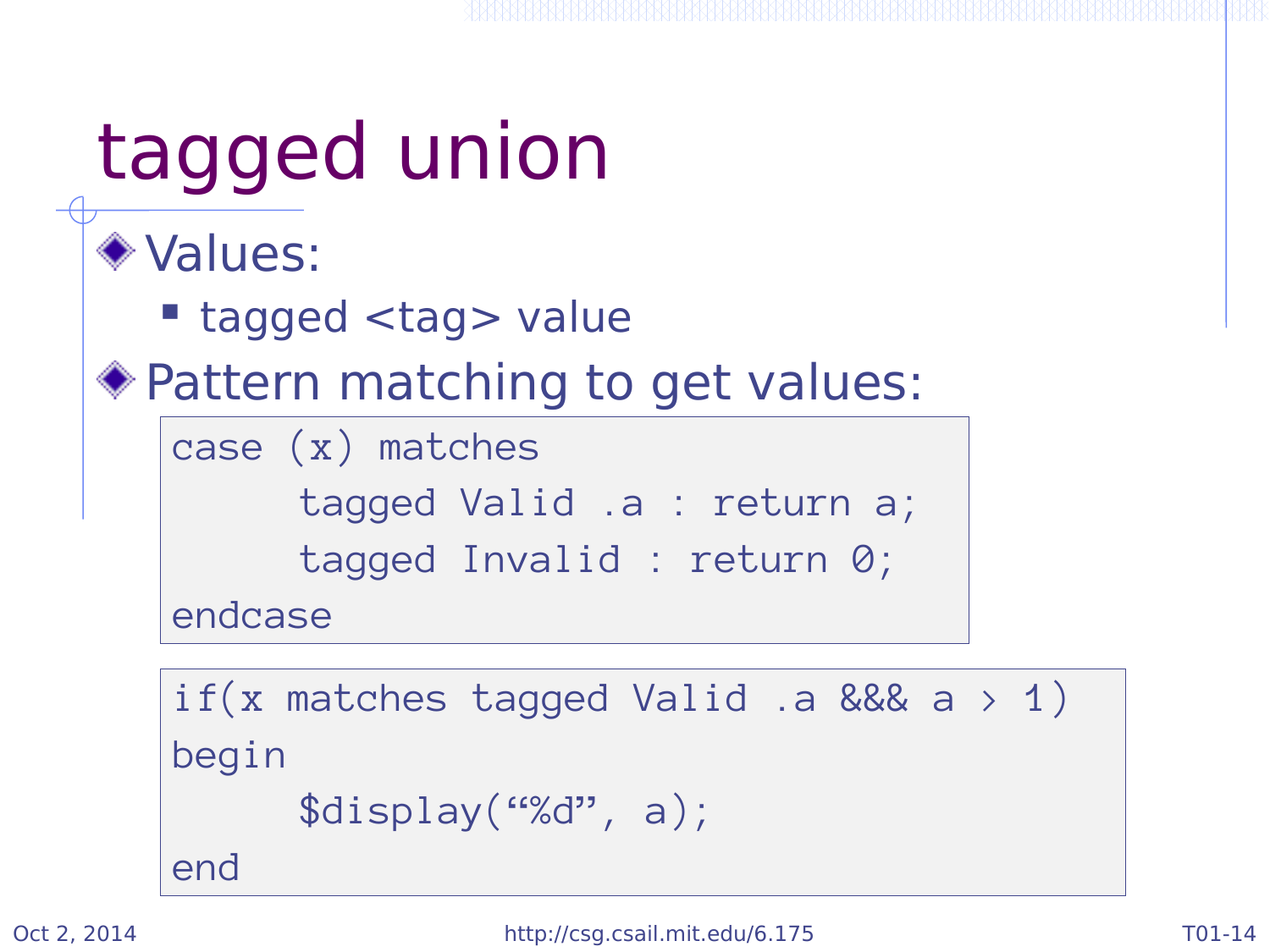

# tagged union
Values:
tagged <tag> value
Pattern matching to get values:

case (x) matches
	tagged Valid .a : return a;
	tagged Invalid : return 0;
endcase
if(x matches tagged Valid .a &&& a > 1)
begin
	$display(“%d”, a);
end
Oct 2, 2014
http://csg.csail.mit.edu/6.175
T01-14